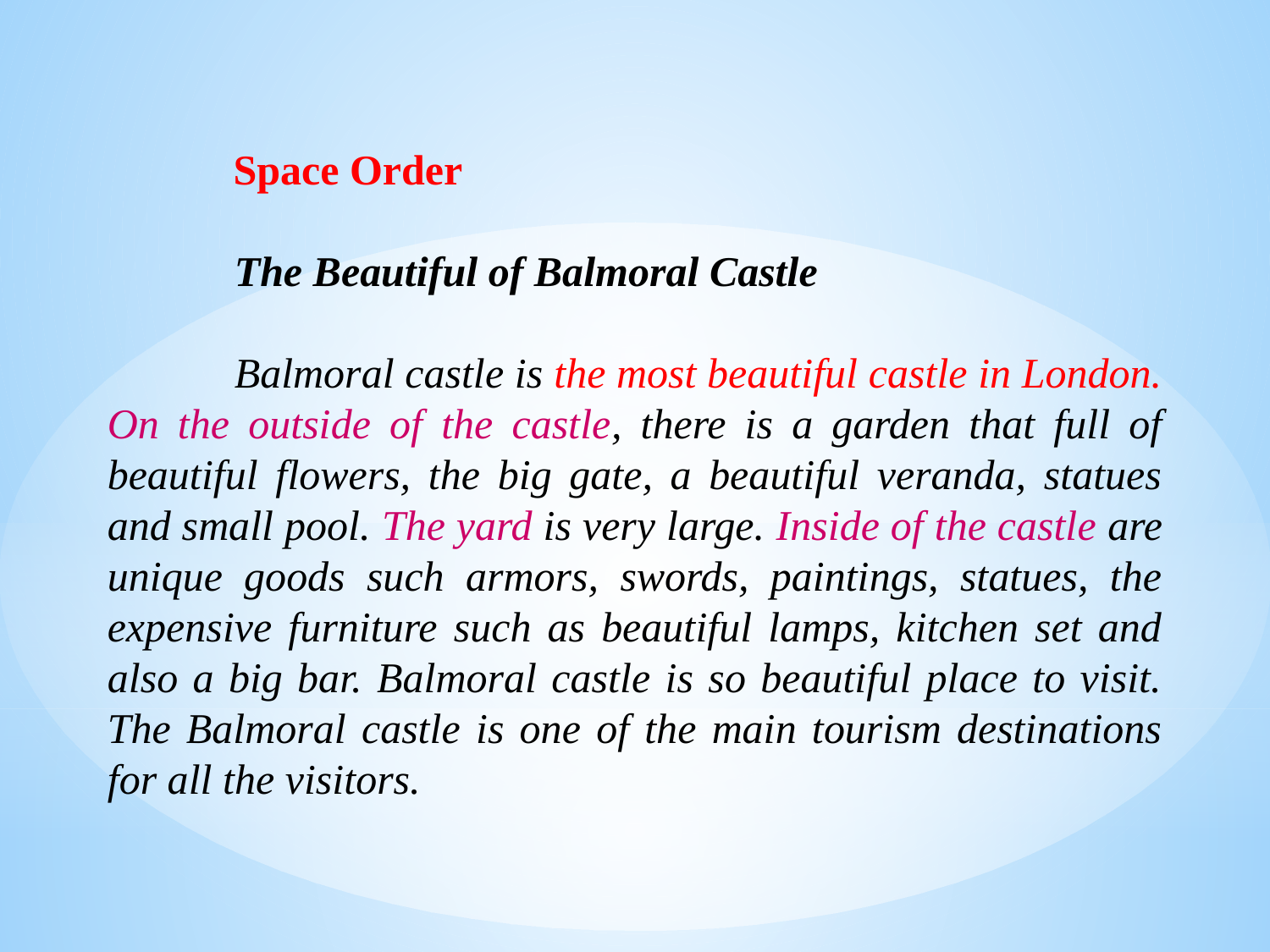

Space Order

	The Beautiful of Balmoral Castle

	Balmoral castle is the most beautiful castle in London. On the outside of the castle, there is a garden that full of beautiful flowers, the big gate, a beautiful veranda, statues and small pool. The yard is very large. Inside of the castle are unique goods such armors, swords, paintings, statues, the expensive furniture such as beautiful lamps, kitchen set and also a big bar. Balmoral castle is so beautiful place to visit. The Balmoral castle is one of the main tourism destinations for all the visitors.